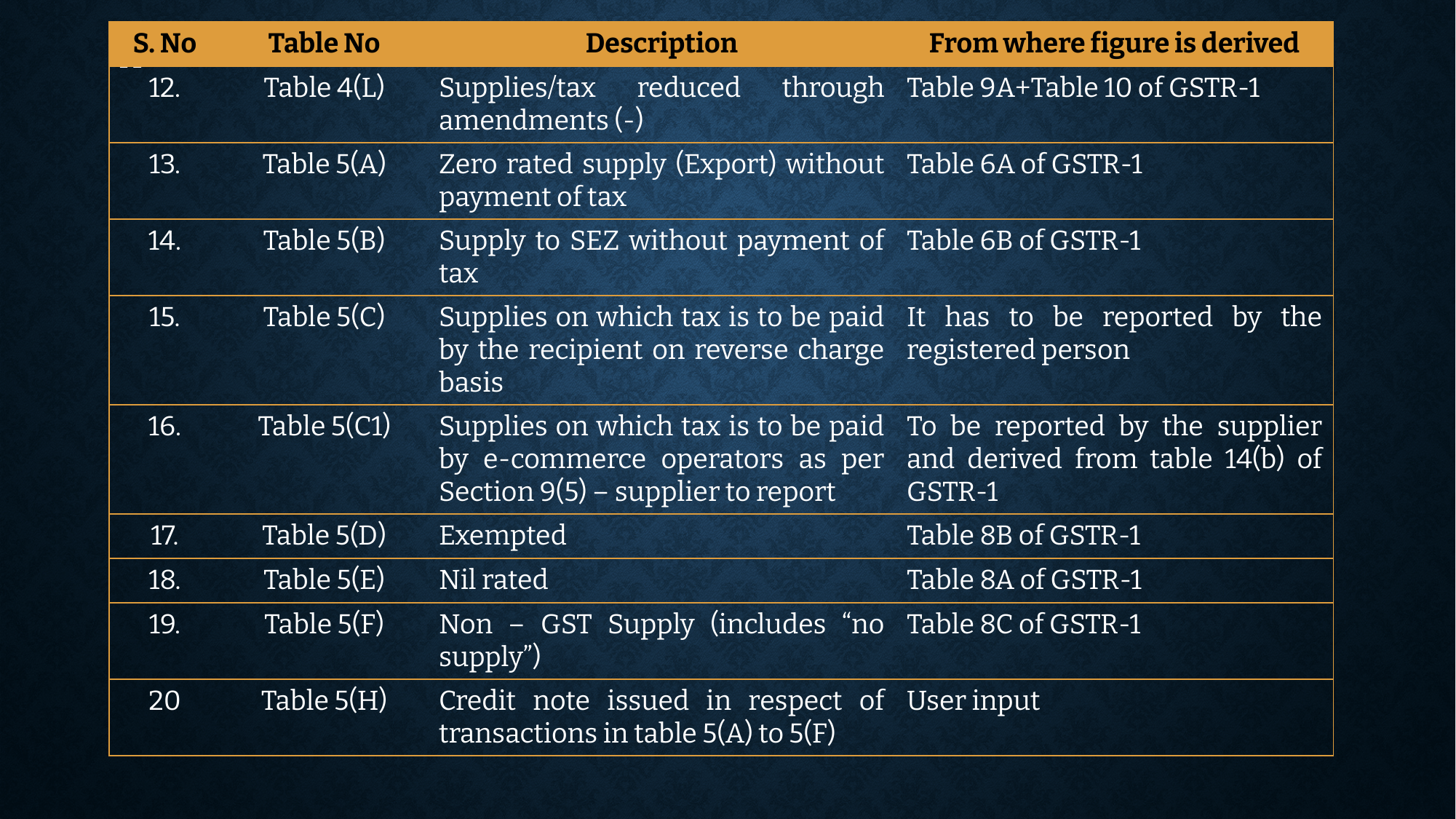

| S. No | Table No | Description | From where figure is derived |
| --- | --- | --- | --- |
| 12. | Table 4(L) | Supplies/tax reduced through amendments (-) | Table 9A+Table 10 of GSTR-1 |
| 13. | Table 5(A) | Zero rated supply (Export) without payment of tax | Table 6A of GSTR-1 |
| 14. | Table 5(B) | Supply to SEZ without payment of tax | Table 6B of GSTR-1 |
| 15. | Table 5(C) | Supplies on which tax is to be paid by the recipient on reverse charge basis | It has to be reported by the registered person |
| 16. | Table 5(C1) | Supplies on which tax is to be paid by e-commerce operators as per Section 9(5) – supplier to report | To be reported by the supplier and derived from table 14(b) of GSTR-1 |
| 17. | Table 5(D) | Exempted | Table 8B of GSTR-1 |
| 18. | Table 5(E) | Nil rated | Table 8A of GSTR-1 |
| 19. | Table 5(F) | Non – GST Supply (includes “no supply”) | Table 8C of GSTR-1 |
| 20 | Table 5(H) | Credit note issued in respect of transactions in table 5(A) to 5(F) | User input |
A